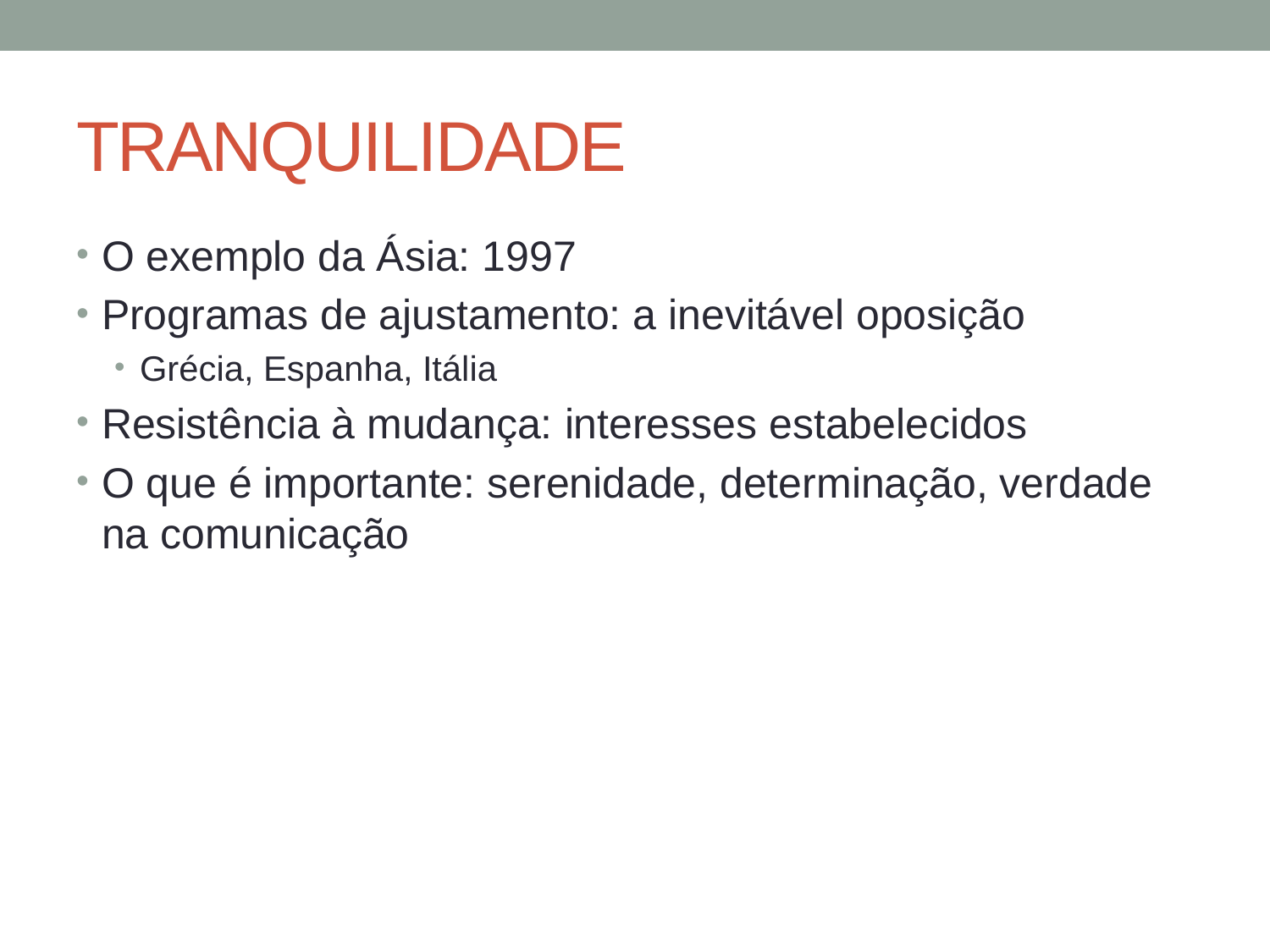

# TRANQUILIDADE
O exemplo da Ásia: 1997
Programas de ajustamento: a inevitável oposição
Grécia, Espanha, Itália
Resistência à mudança: interesses estabelecidos
O que é importante: serenidade, determinação, verdade na comunicação